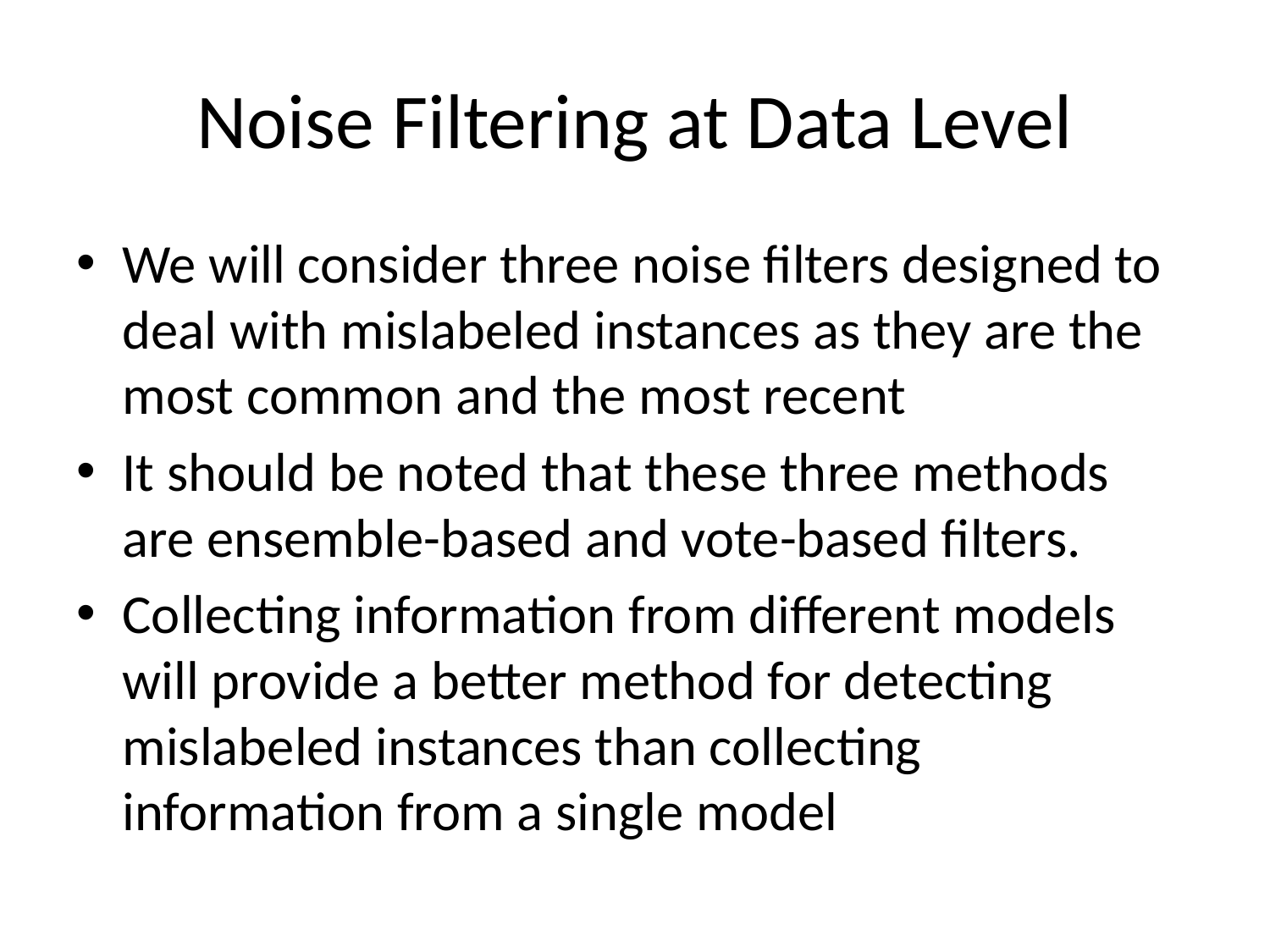

# Noise Filtering at Data Level
We will consider three noise filters designed to deal with mislabeled instances as they are the most common and the most recent
It should be noted that these three methods are ensemble-based and vote-based filters.
Collecting information from different models will provide a better method for detecting mislabeled instances than collecting information from a single model